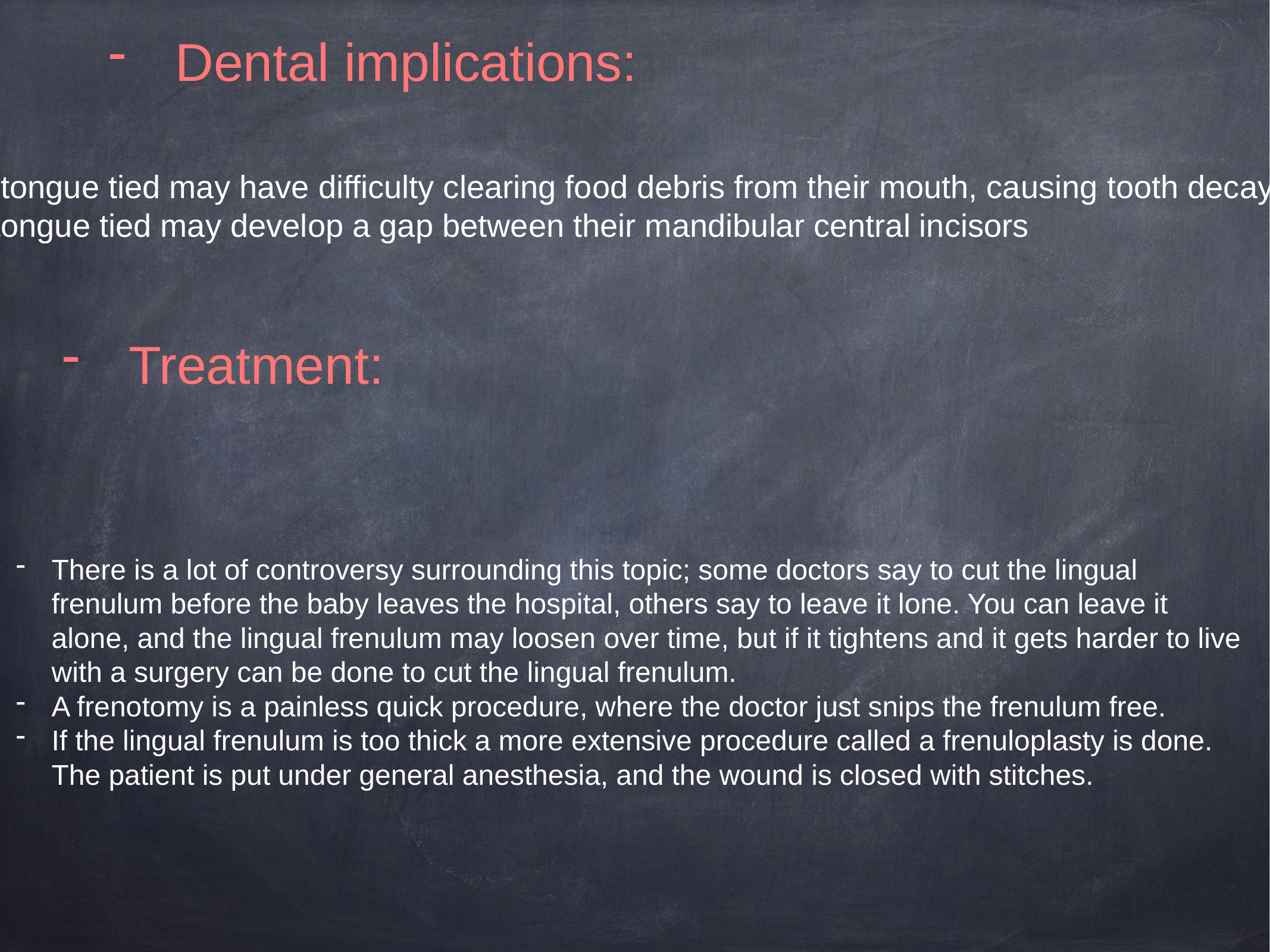

Dental implications:
A patient with tongue tied may have difficulty clearing food debris from their mouth, causing tooth decay or gingivitis.
Patients with tongue tied may develop a gap between their mandibular central incisors
Treatment:
There is a lot of controversy surrounding this topic; some doctors say to cut the lingual frenulum before the baby leaves the hospital, others say to leave it lone. You can leave it alone, and the lingual frenulum may loosen over time, but if it tightens and it gets harder to live with a surgery can be done to cut the lingual frenulum.
A frenotomy is a painless quick procedure, where the doctor just snips the frenulum free.
If the lingual frenulum is too thick a more extensive procedure called a frenuloplasty is done. The patient is put under general anesthesia, and the wound is closed with stitches.